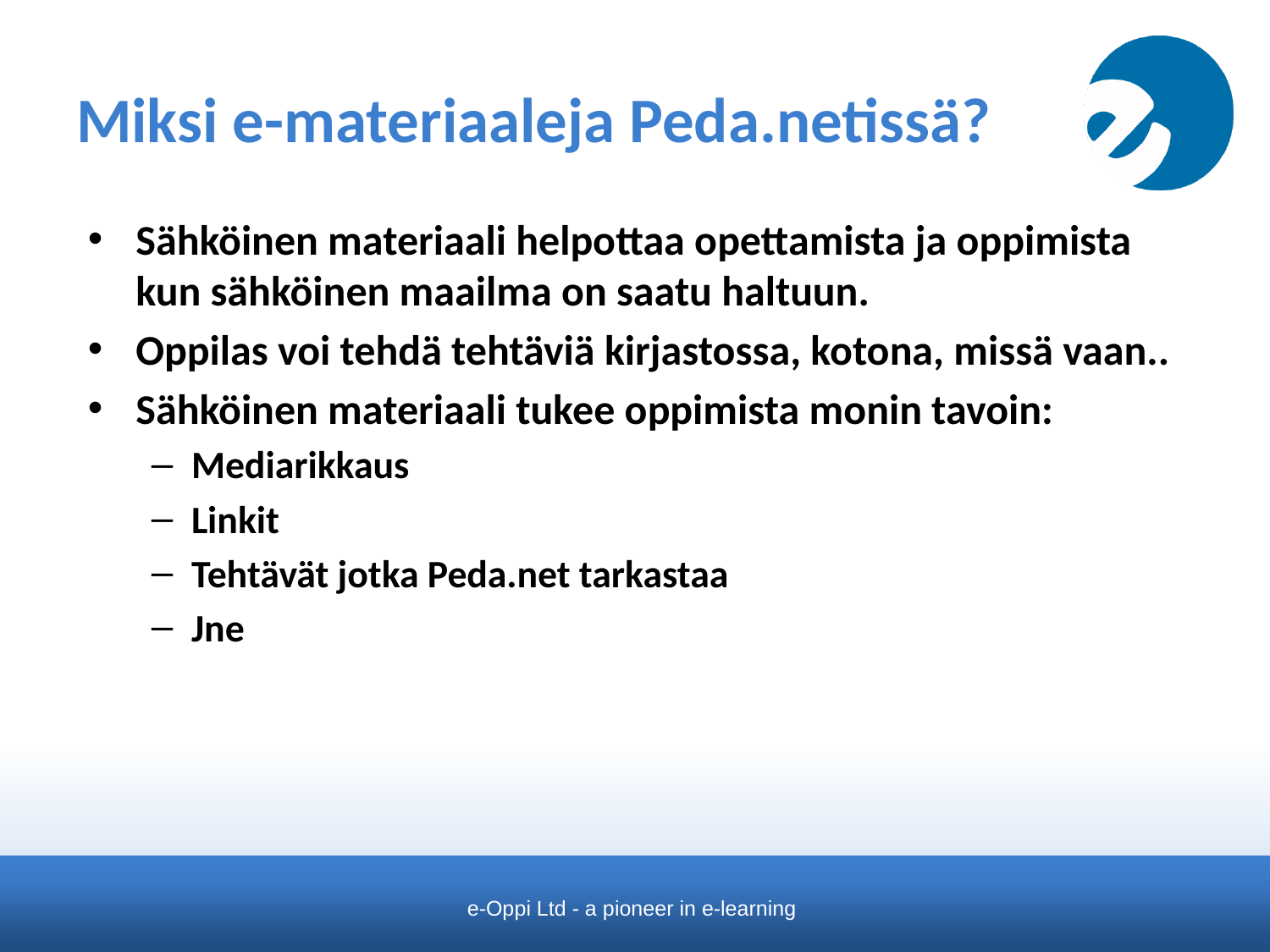

# Miksi e-materiaaleja Peda.netissä?
Sähköinen materiaali helpottaa opettamista ja oppimista kun sähköinen maailma on saatu haltuun.
Oppilas voi tehdä tehtäviä kirjastossa, kotona, missä vaan..
Sähköinen materiaali tukee oppimista monin tavoin:
Mediarikkaus
Linkit
Tehtävät jotka Peda.net tarkastaa
Jne

e-Oppi Ltd - a pioneer in e-learning